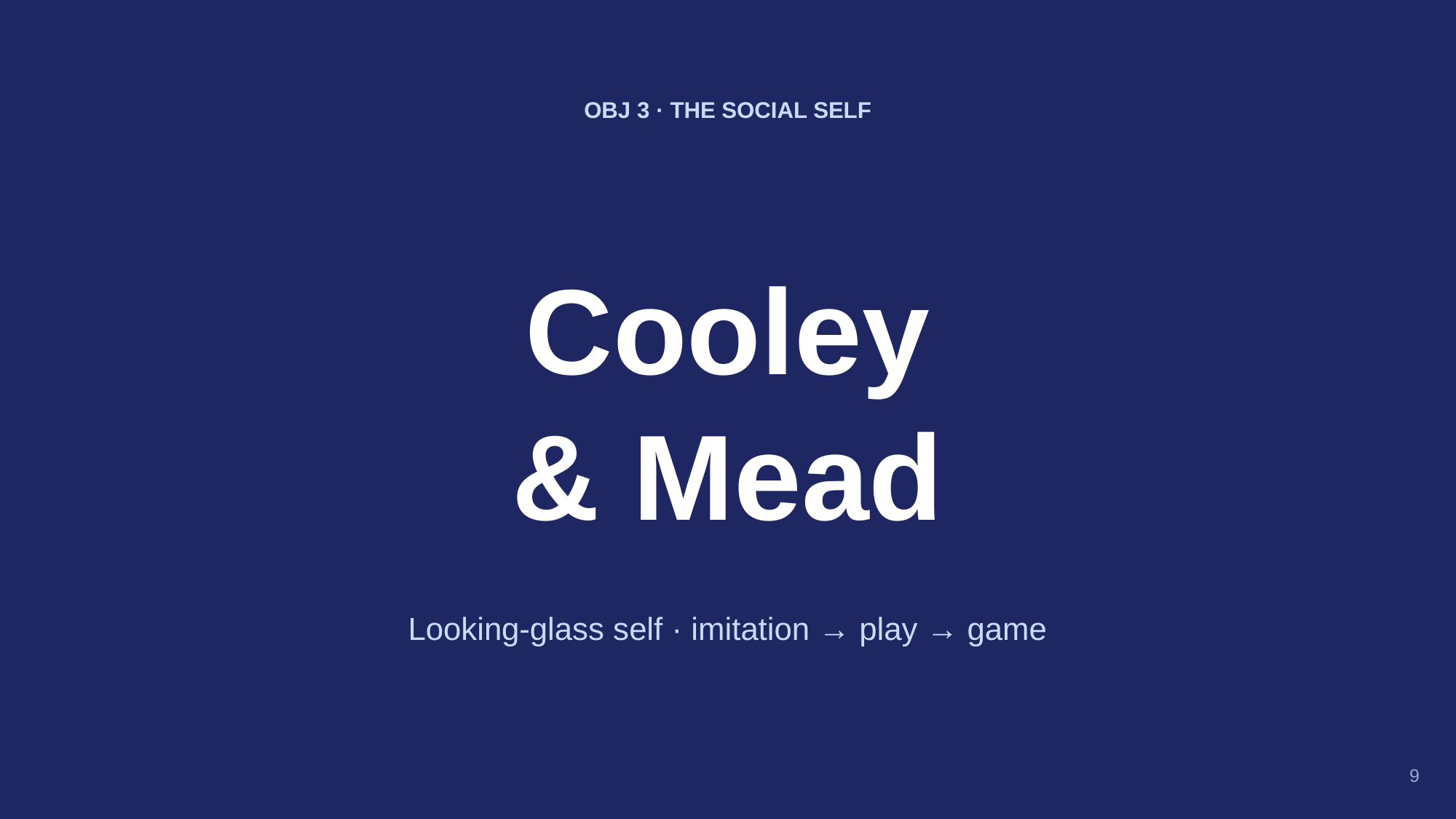

OBJ 3 · THE SOCIAL SELF
Cooley
& Mead
Looking-glass self · imitation → play → game
9